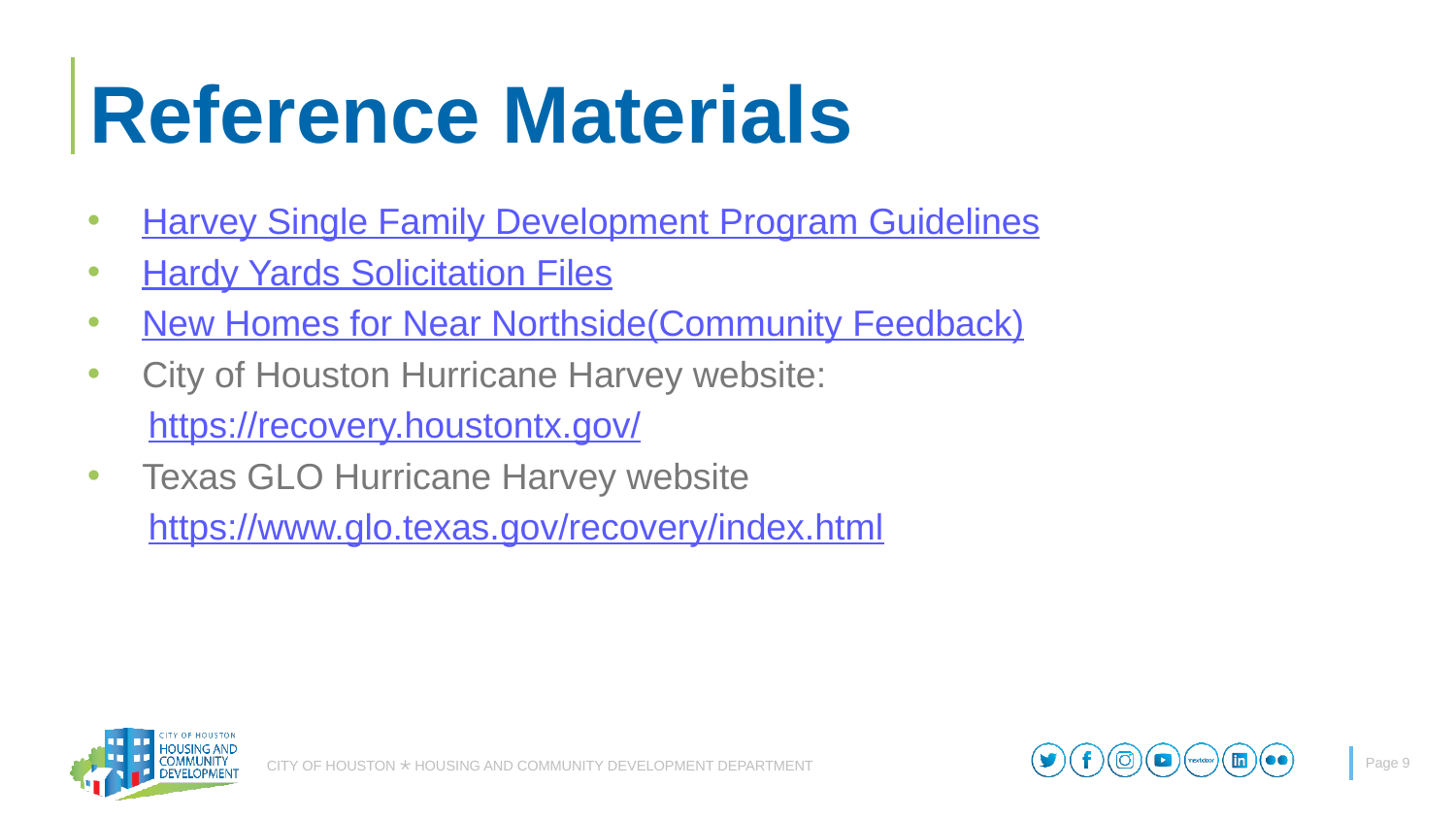

# Reference Materials
Harvey Single Family Development Program Guidelines
Hardy Yards Solicitation Files
New Homes for Near Northside(Community Feedback)
City of Houston Hurricane Harvey website:
      https://recovery.houstontx.gov/
Texas GLO Hurricane Harvey website
      https://www.glo.texas.gov/recovery/index.html